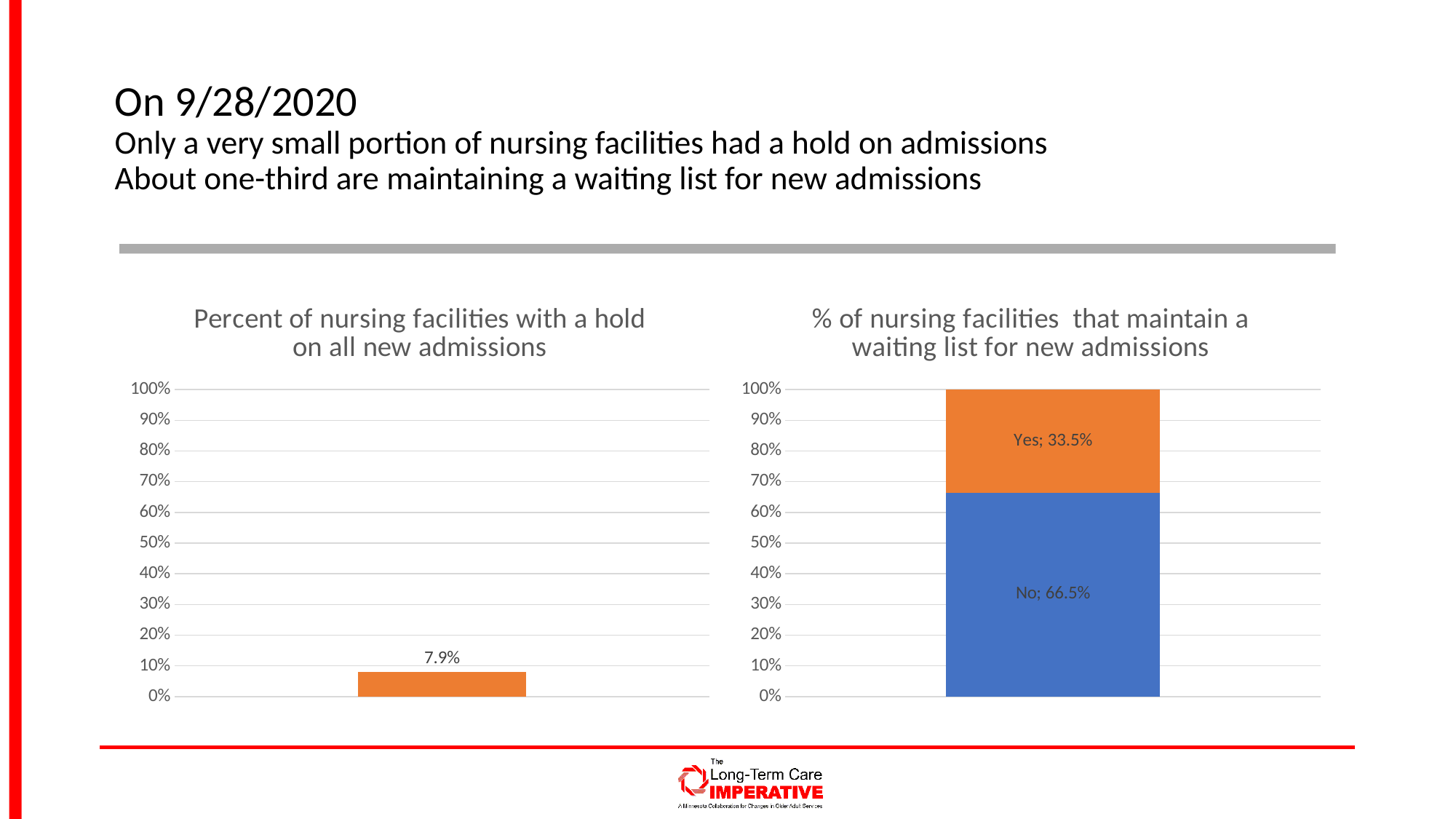

# On 9/28/2020 Only a very small portion of nursing facilities had a hold on admissions About one-third are maintaining a waiting list for new admissions

### Chart: Percent of nursing facilities with a hold on all new admissions

| Category | Yes |
|---|---|
| Percent | 0.07926829268292683 |

### Chart: % of nursing facilities  that maintain a waiting list for new admissions

| Category | No | Yes |
|---|---|---|
| Percent | 0.6646341463414634 | 0.3353658536585366 |